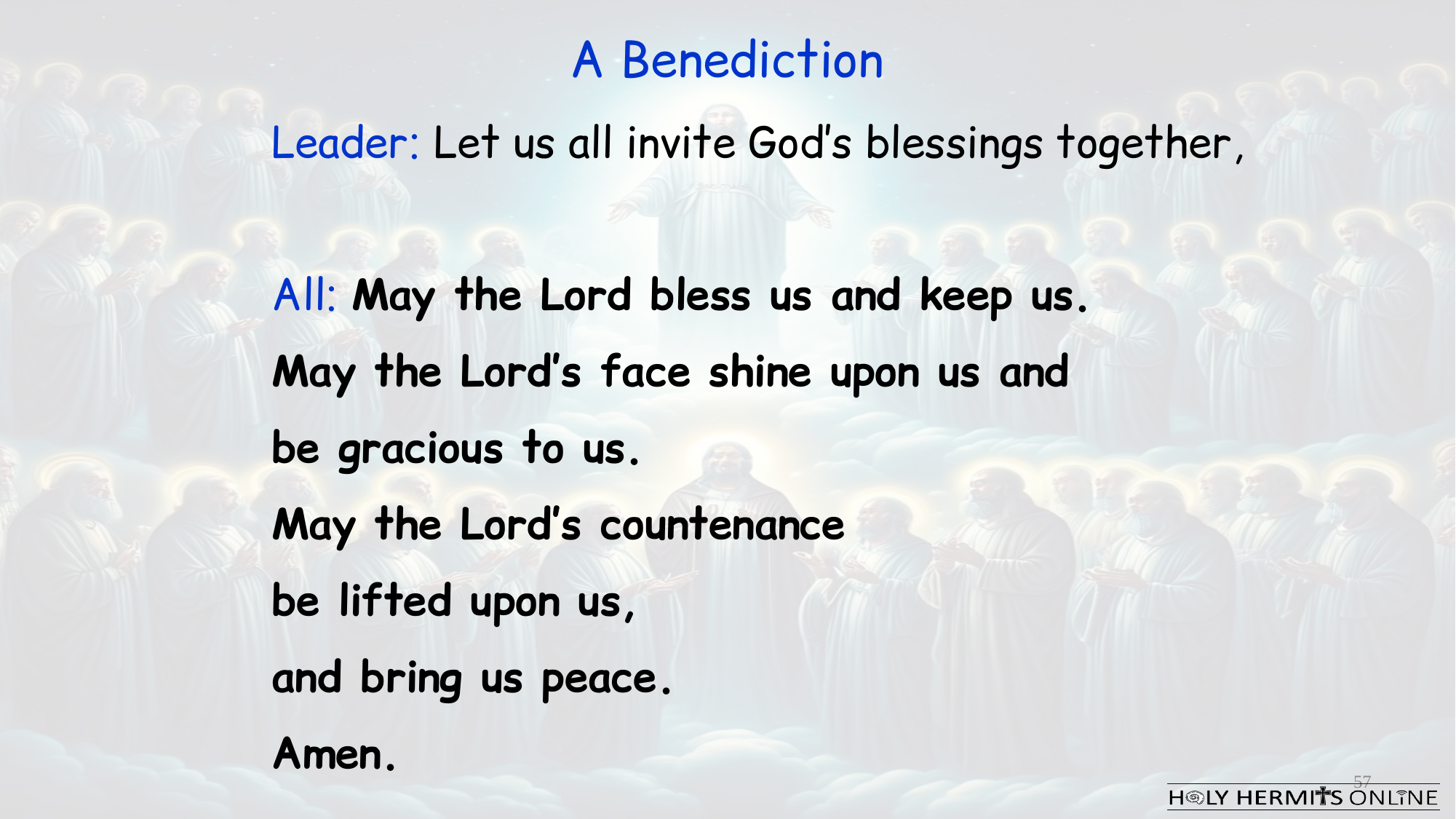

A Benediction
Leader: Let us all invite God’s blessings together,
​
​All: May the Lord bless us and keep us.​
May the Lord’s face shine upon us and
be gracious to us.​
May the Lord’s countenance
be lifted upon us, ​
and bring us peace.
Amen.​
57